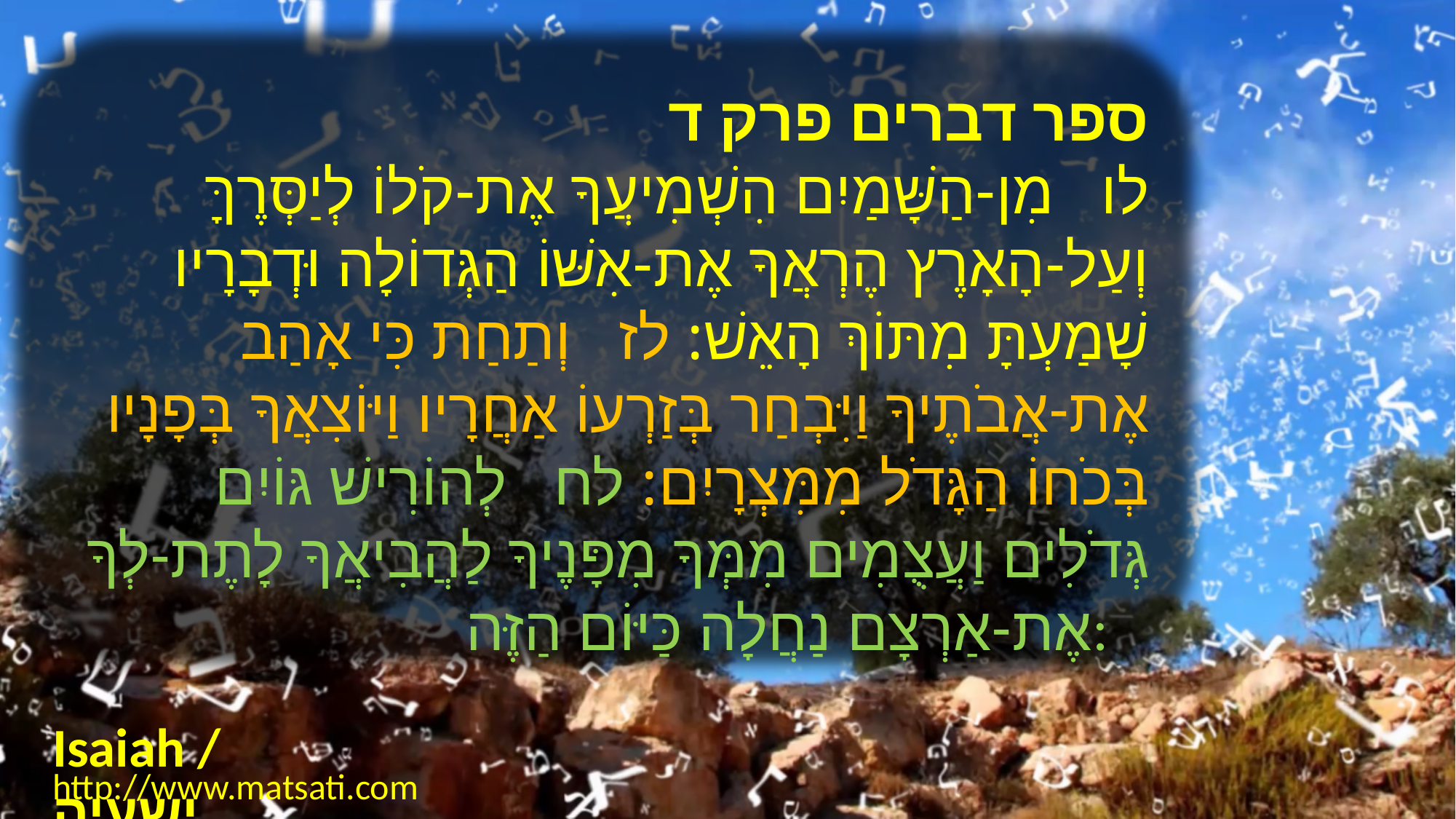

ספר דברים פרק ד
לו   מִן-הַשָּׁמַיִם הִשְׁמִיעֲךָ אֶת-קֹלוֹ לְיַסְּרֶךָּ וְעַל-הָאָרֶץ הֶרְאֲךָ אֶת-אִשּׁוֹ הַגְּדוֹלָה וּדְבָרָיו שָׁמַעְתָּ מִתּוֹךְ הָאֵשׁ: לז   וְתַחַת כִּי אָהַב אֶת-אֲבֹתֶיךָ וַיִּבְחַר בְּזַרְעוֹ אַחֲרָיו וַיּוֹצִאֲךָ בְּפָנָיו בְּכֹחוֹ הַגָּדֹל מִמִּצְרָיִם: לח   לְהוֹרִישׁ גּוֹיִם גְּדֹלִים וַעֲצֻמִים מִמְּךָ מִפָּנֶיךָ לַהֲבִיאֲךָ לָתֶת-לְךָ אֶת-אַרְצָם נַחֲלָה כַּיּוֹם הַזֶּה:
Isaiah / ישעיה
http://www.matsati.com